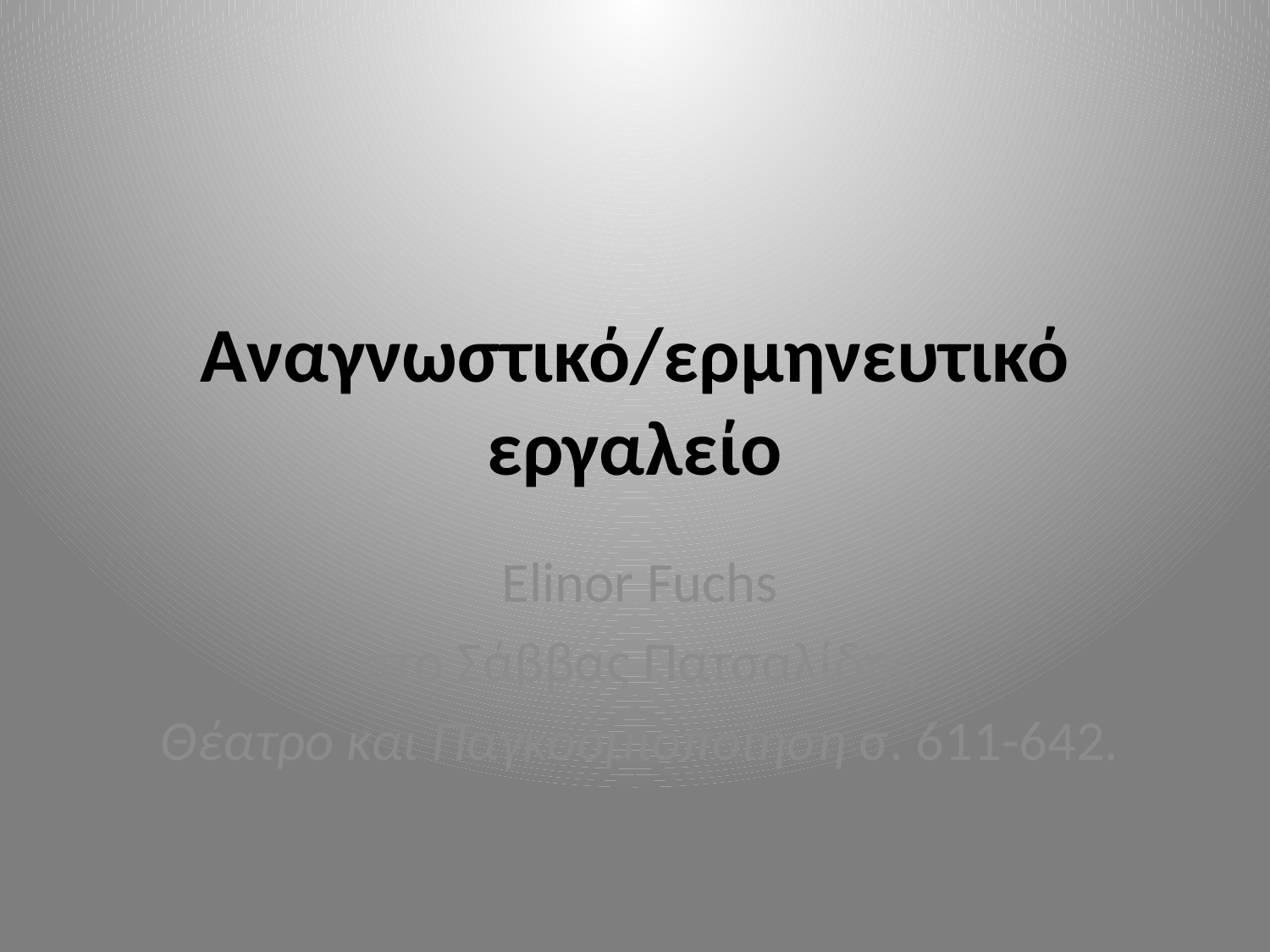

# Αναγνωστικό/ερμηνευτικό εργαλείο
Elinor Fuchs
στο Σάββας Πατσαλίδης
Θέατρο και Παγκοσμιοποίηση σ. 611-642.